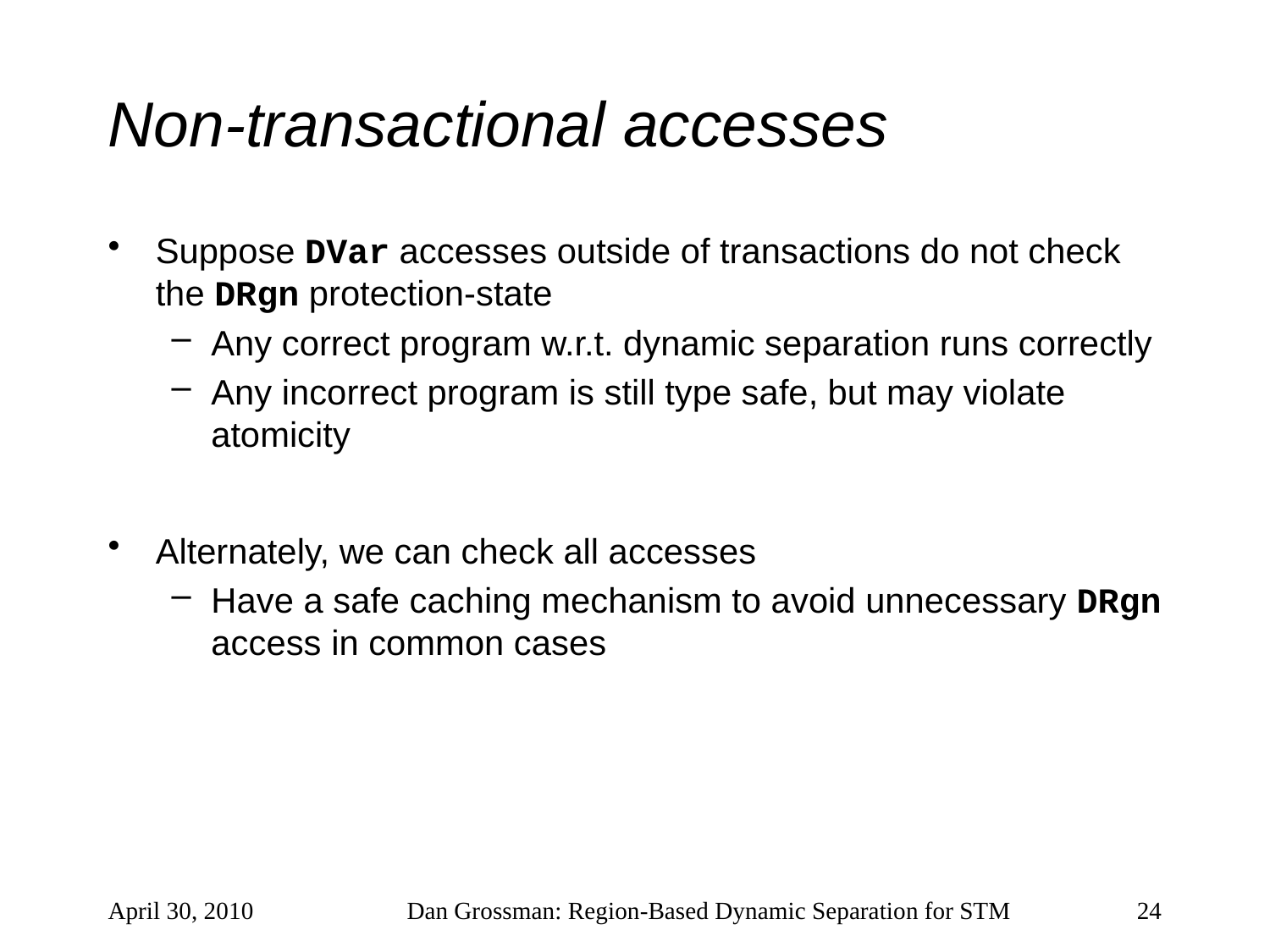

# Non-transactional accesses
Suppose DVar accesses outside of transactions do not check the DRgn protection-state
Any correct program w.r.t. dynamic separation runs correctly
Any incorrect program is still type safe, but may violate atomicity

Alternately, we can check all accesses
Have a safe caching mechanism to avoid unnecessary DRgn access in common cases
April 30, 2010
Dan Grossman: Region-Based Dynamic Separation for STM
24